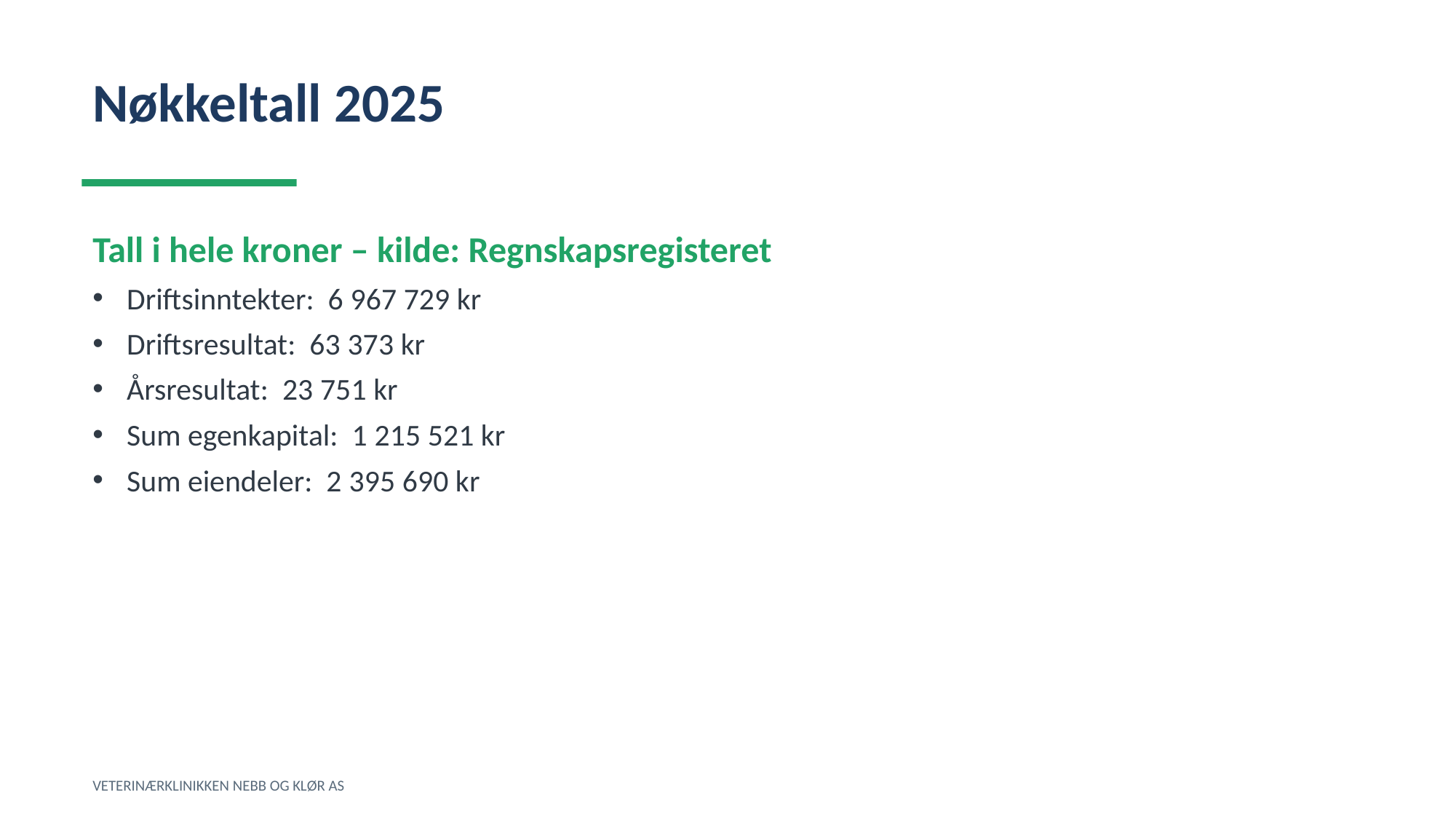

Nøkkeltall 2025

Tall i hele kroner – kilde: Regnskapsregisteret
Driftsinntekter:  6 967 729 kr
Driftsresultat:  63 373 kr
Årsresultat:  23 751 kr
Sum egenkapital:  1 215 521 kr
Sum eiendeler:  2 395 690 kr
VETERINÆRKLINIKKEN NEBB OG KLØR AS